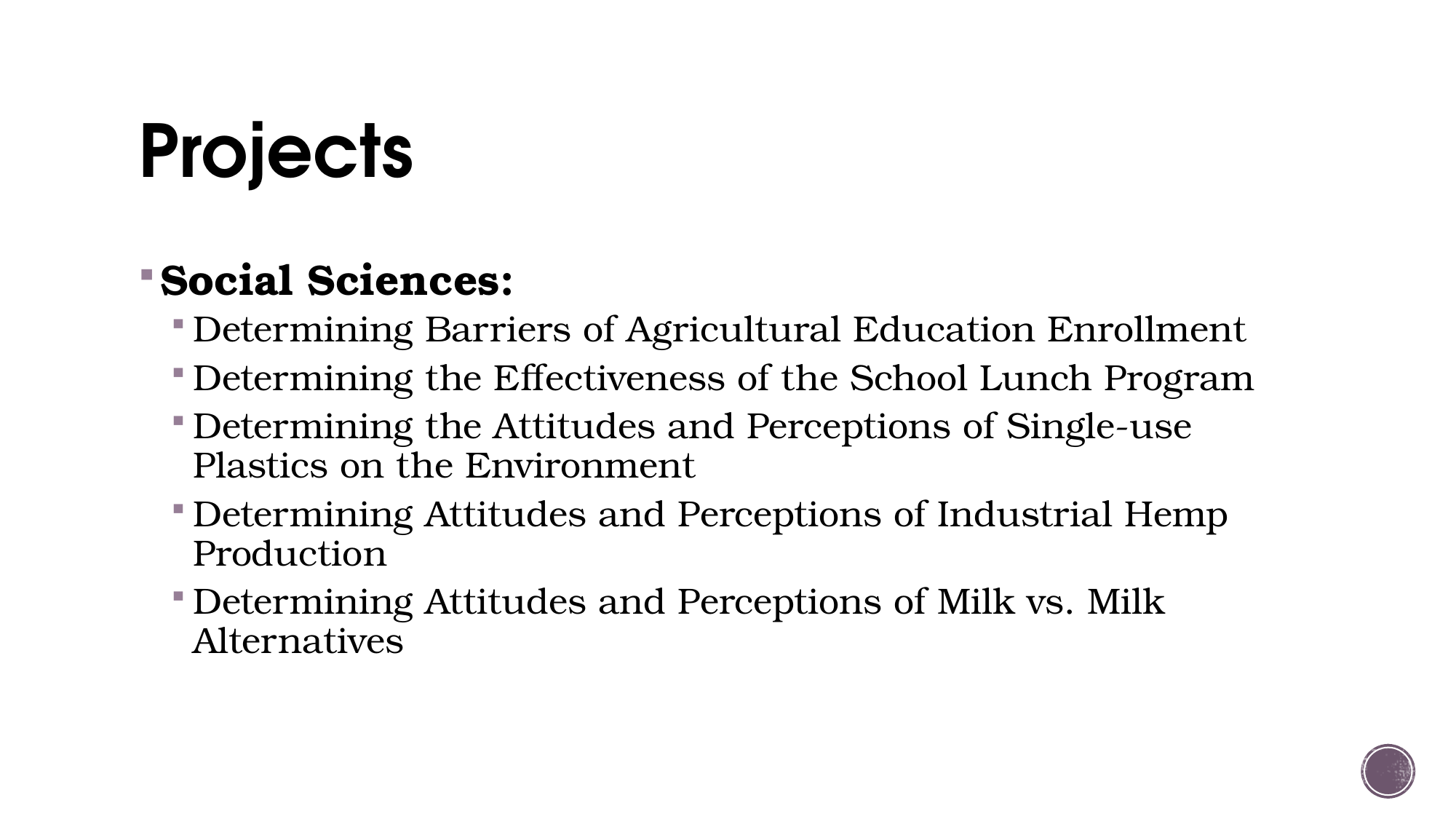

# Projects
Social Sciences:
Determining Barriers of Agricultural Education Enrollment
Determining the Effectiveness of the School Lunch Program
Determining the Attitudes and Perceptions of Single-use Plastics on the Environment
Determining Attitudes and Perceptions of Industrial Hemp Production
Determining Attitudes and Perceptions of Milk vs. Milk Alternatives